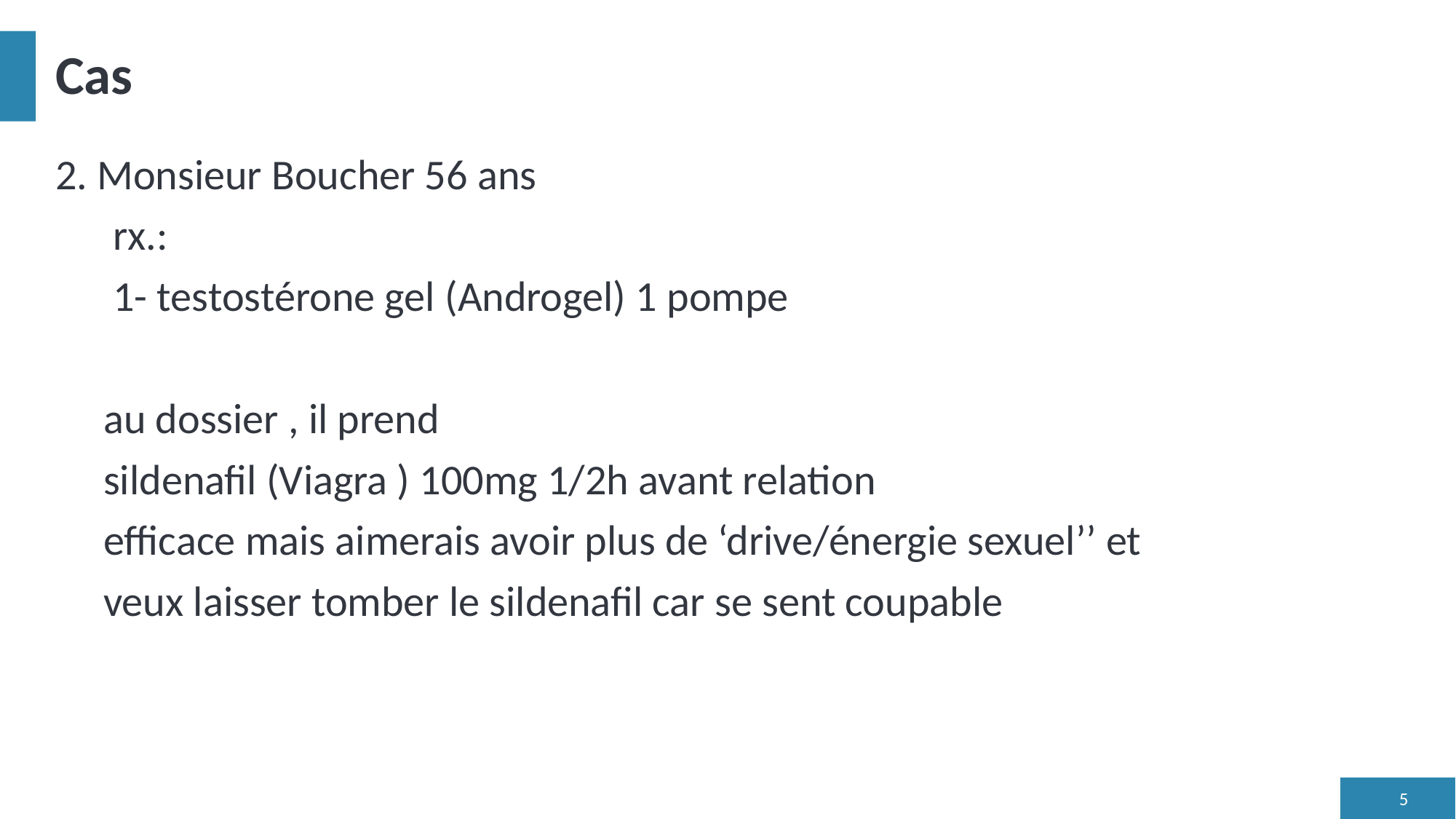

# Cas
2. Monsieur Boucher 56 ans
      rx.:
      1- testostérone gel (Androgel) 1 pompe

     au dossier , il prend
     sildenafil (Viagra ) 100mg 1/2h avant relation
     efficace mais aimerais avoir plus de ‘drive/énergie sexuel’’ et
     veux laisser tomber le sildenafil car se sent coupable

5